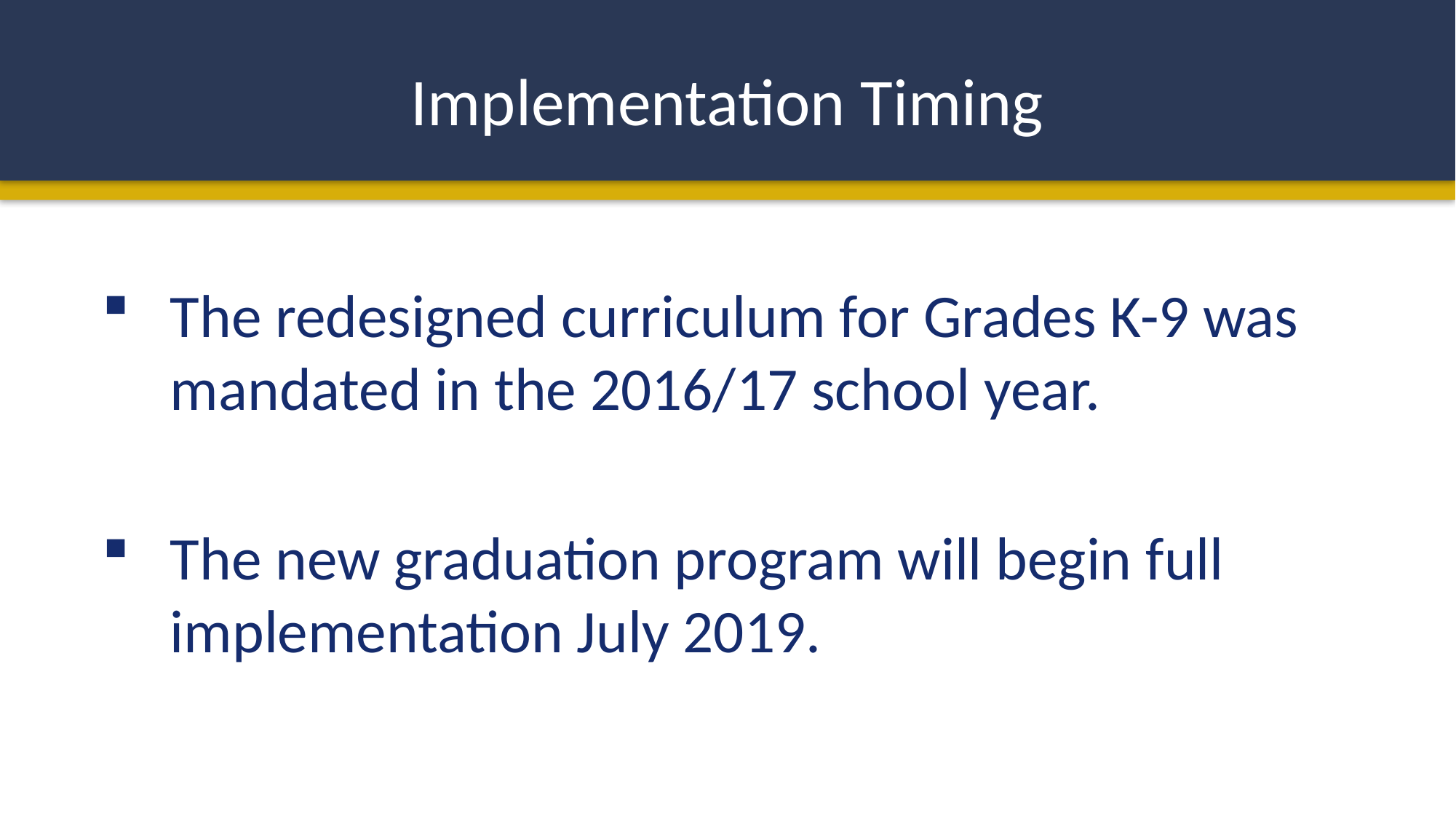

Implementation Timing

The redesigned curriculum for Grades K-9 was mandated in the 2016/17 school year.

The new graduation program will begin full implementation July 2019.